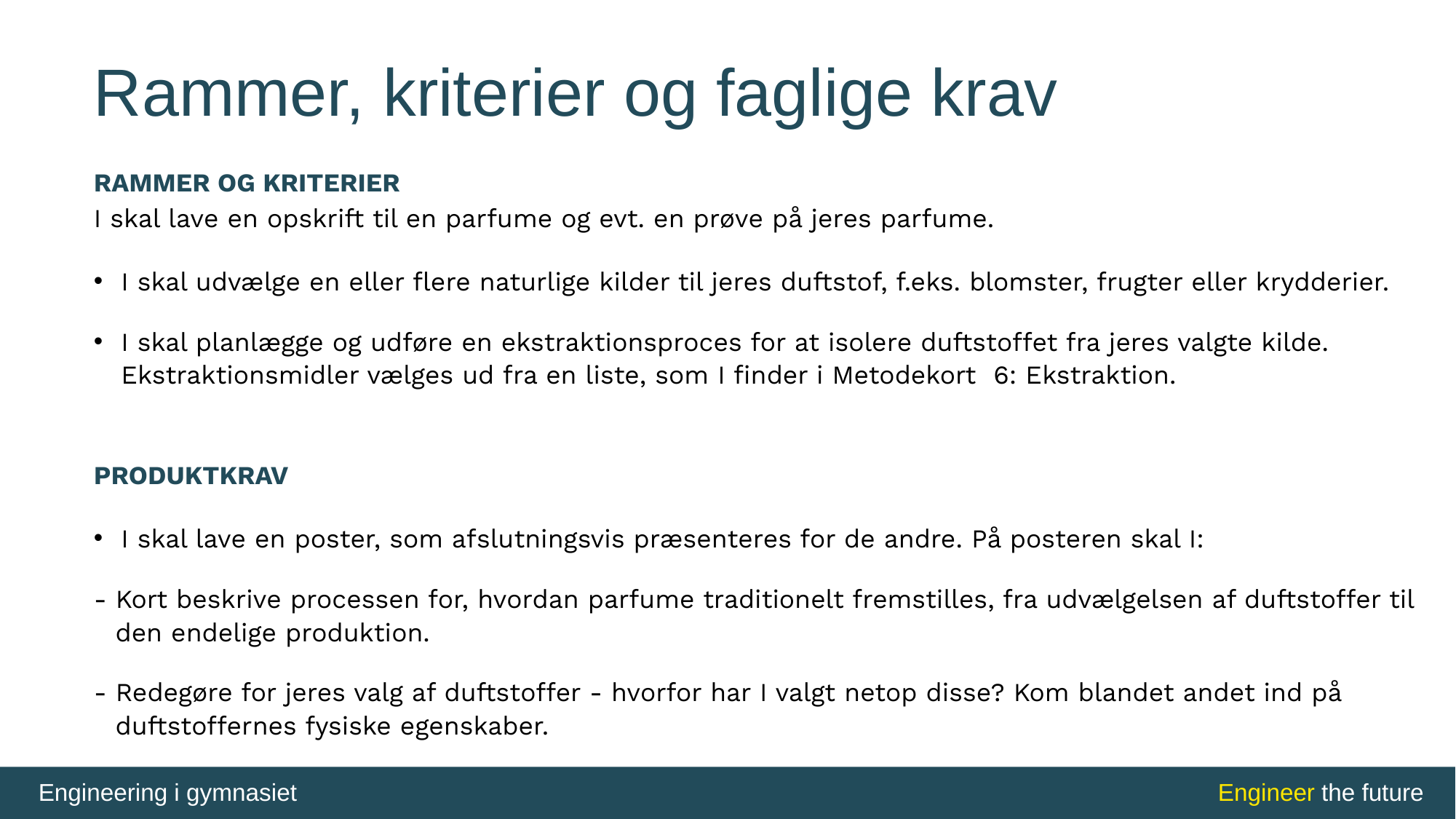

# Rammer, kriterier og faglige krav
Rammer og kriterier
I skal lave en opskrift til en parfume og evt. en prøve på jeres parfume.
I skal udvælge en eller flere naturlige kilder til jeres duftstof, f.eks. blomster, frugter eller krydderier.
I skal planlægge og udføre en ekstraktionsproces for at isolere duftstoffet fra jeres valgte kilde. Ekstraktionsmidler vælges ud fra en liste, som I finder i Metodekort  6: Ekstraktion.

Produktkrav
I skal lave en poster, som afslutningsvis præsenteres for de andre. På posteren skal I:
- Kort beskrive processen for, hvordan parfume traditionelt fremstilles, fra udvælgelsen af duftstoffer til den endelige produktion.
- Redegøre for jeres valg af duftstoffer - hvorfor har I valgt netop disse? Kom blandet andet ind på duftstoffernes fysiske egenskaber.